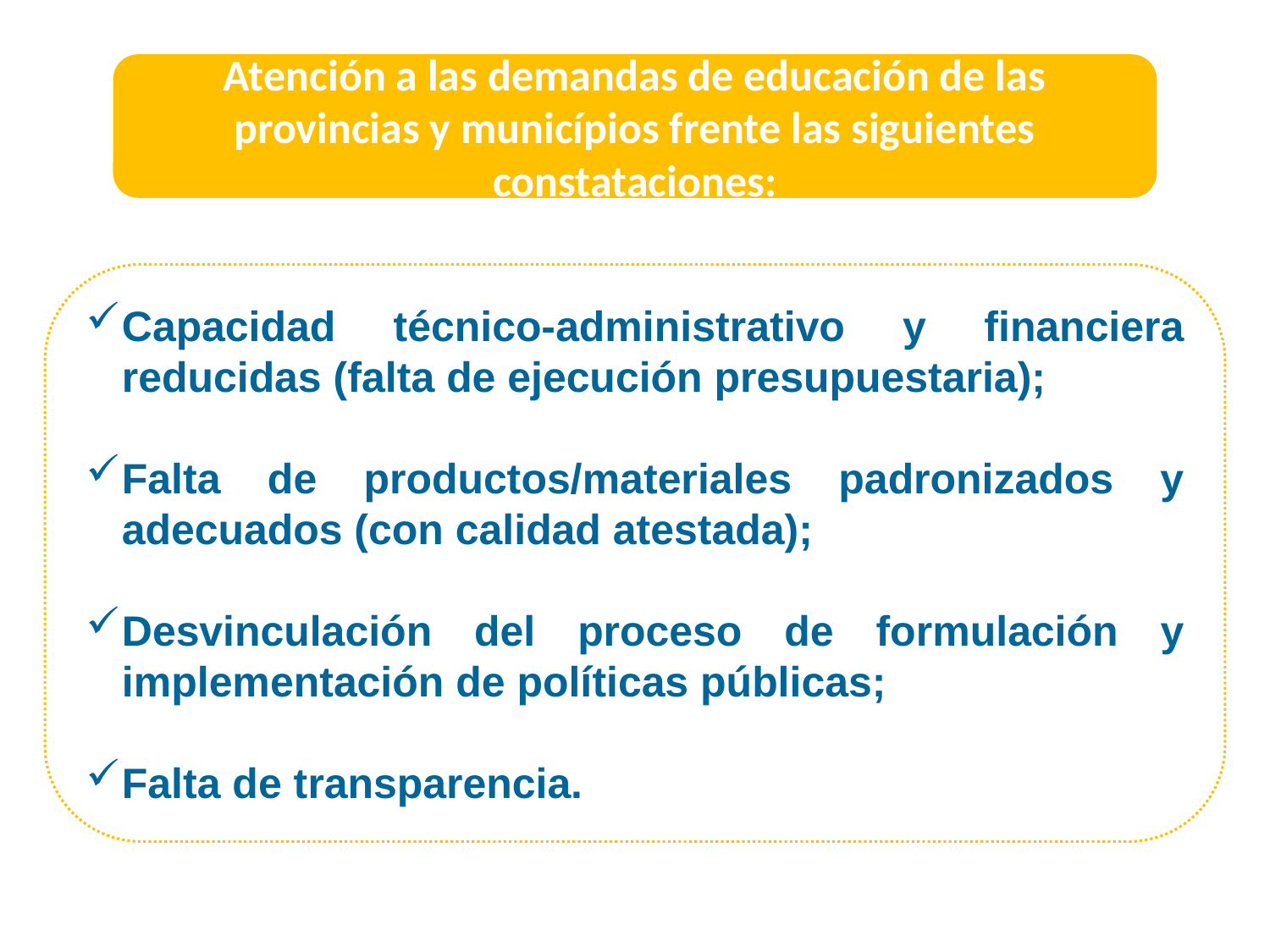

Atención a las demandas de educación de las provincias y municípios frente las siguientes constataciones:
Capacidad técnico-administrativo y financiera reducidas (falta de ejecución presupuestaria);

Falta de productos/materiales padronizados y adecuados (con calidad atestada);

Desvinculación del proceso de formulación y implementación de políticas públicas;

Falta de transparencia.